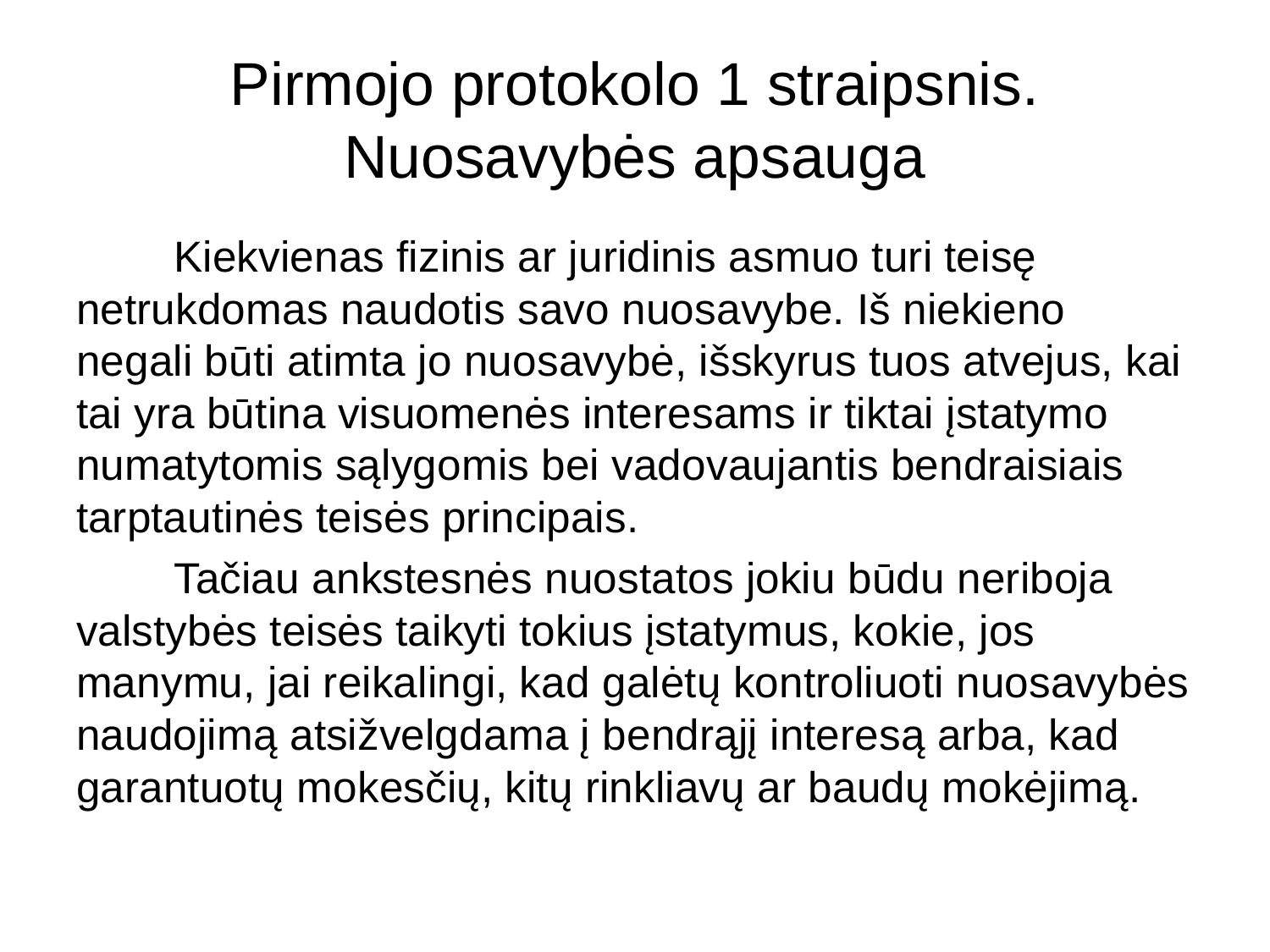

# Pirmojo protokolo 1 straipsnis. Nuosavybės apsauga
	Kiekvienas fizinis ar juridinis asmuo turi teisę netrukdomas naudotis savo nuosavybe. Iš niekieno negali būti atimta jo nuosavybė, išskyrus tuos atvejus, kai tai yra būtina visuomenės interesams ir tiktai įstatymo numatytomis sąlygomis bei vadovaujantis bendraisiais tarptautinės teisės principais.
	Tačiau ankstesnės nuostatos jokiu būdu neriboja valstybės teisės taikyti tokius įstatymus, kokie, jos manymu, jai reikalingi, kad galėtų kontroliuoti nuosavybės naudojimą atsižvelgdama į bendrąjį interesą arba, kad garantuotų mokesčių, kitų rinkliavų ar baudų mokėjimą.